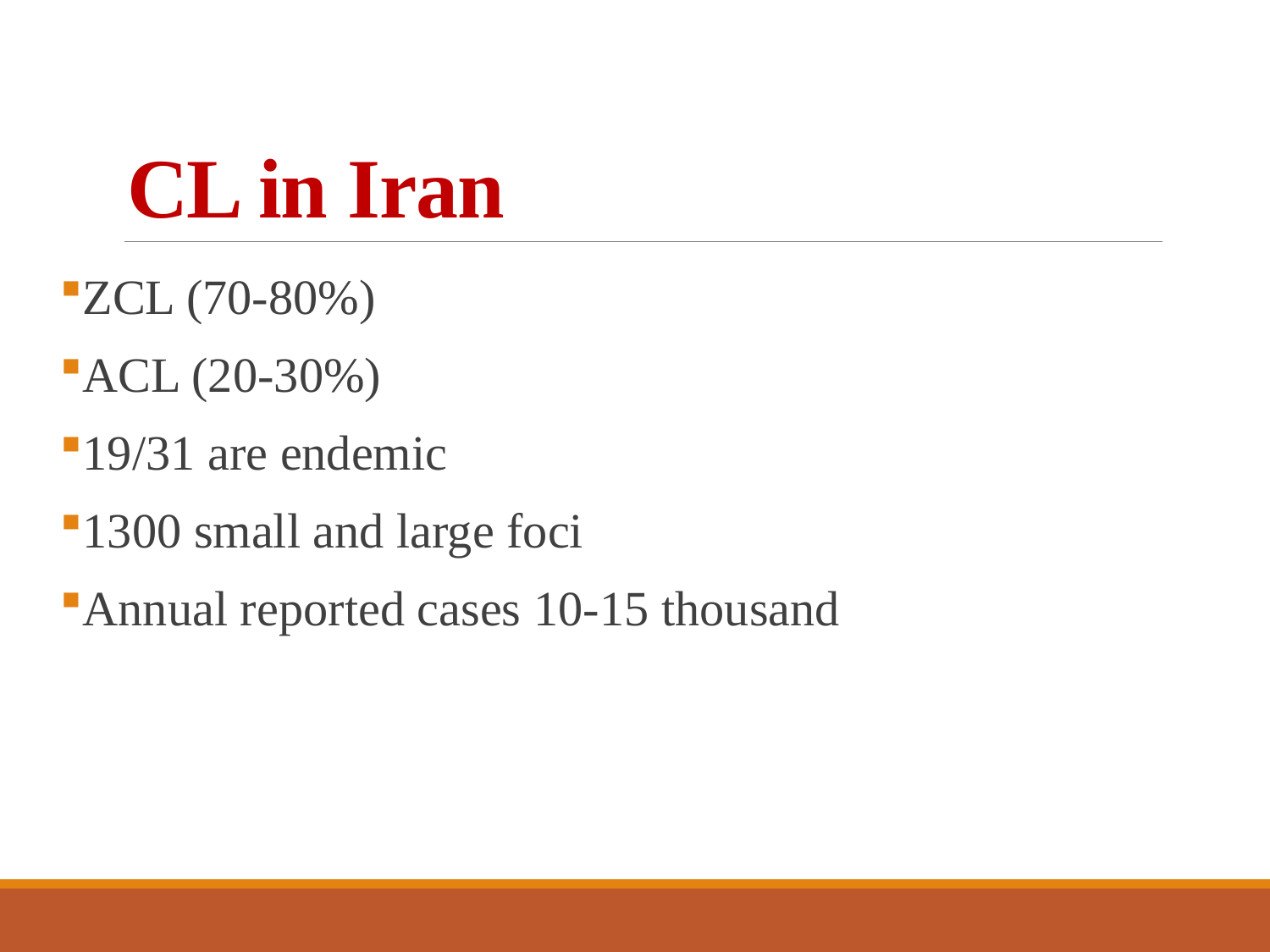

# CL in Iran
ZCL (70-80%)
ACL (20-30%)
19/31 are endemic
1300 small and large foci
Annual reported cases 10-15 thousand